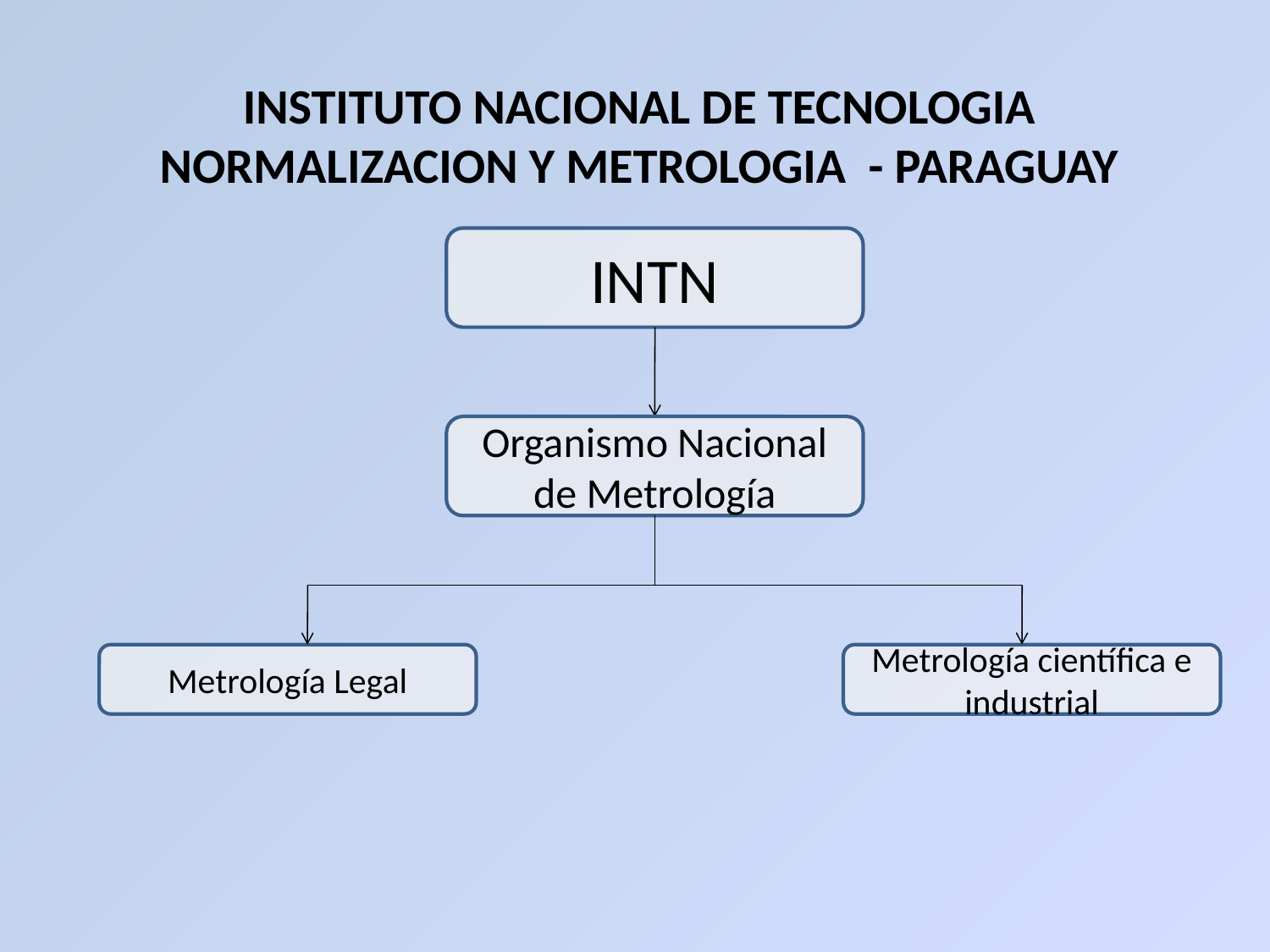

# INSTITUTO NACIONAL DE TECNOLOGIA NORMALIZACION Y METROLOGIA  - PARAGUAY
INTN
Organismo Nacional de Metrología
Metrología Legal
Metrología científica e industrial